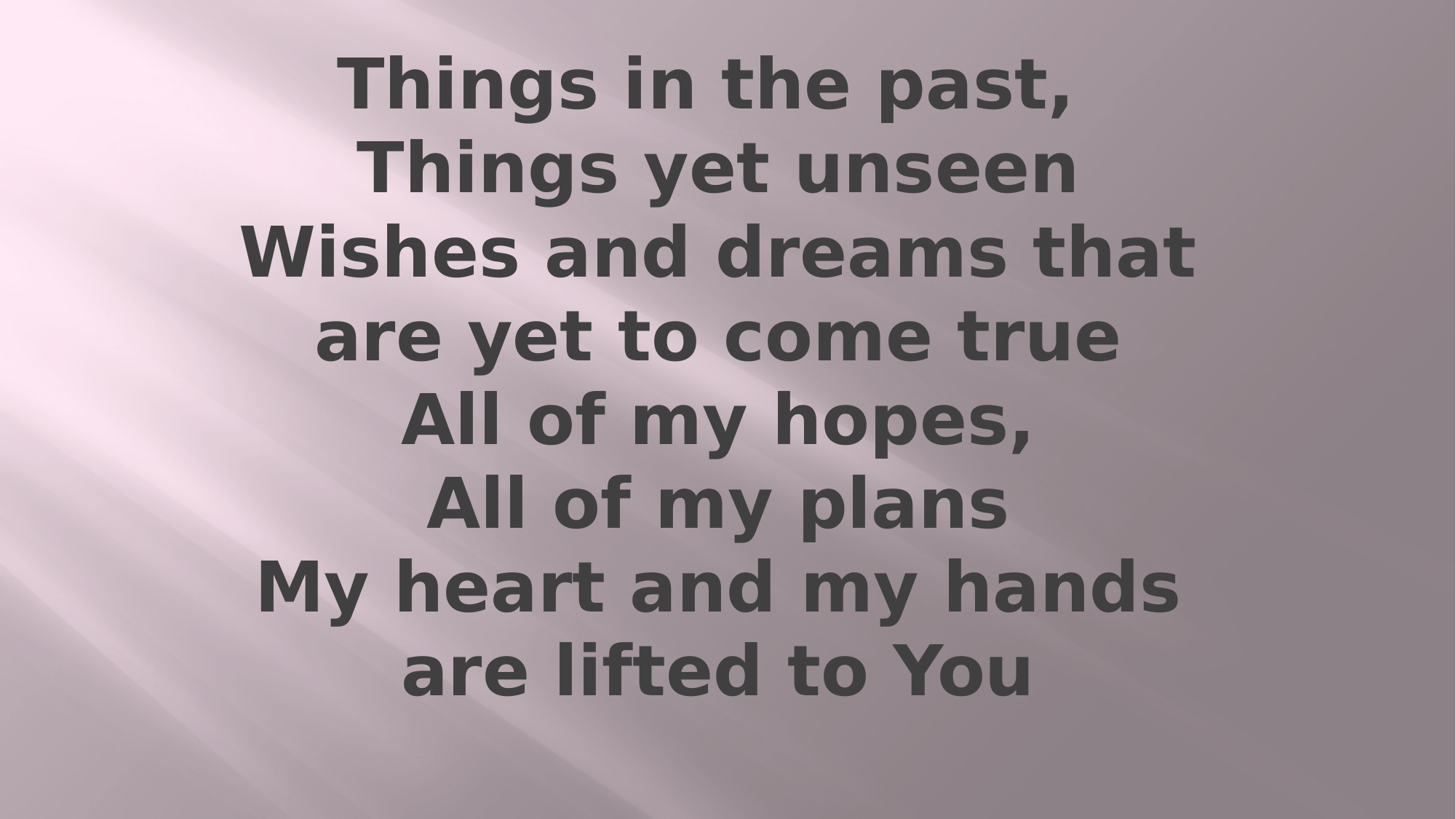

# Things in the past, Things yet unseen Wishes and dreams that are yet to come true All of my hopes, All of my plans My heart and my hands are lifted to You